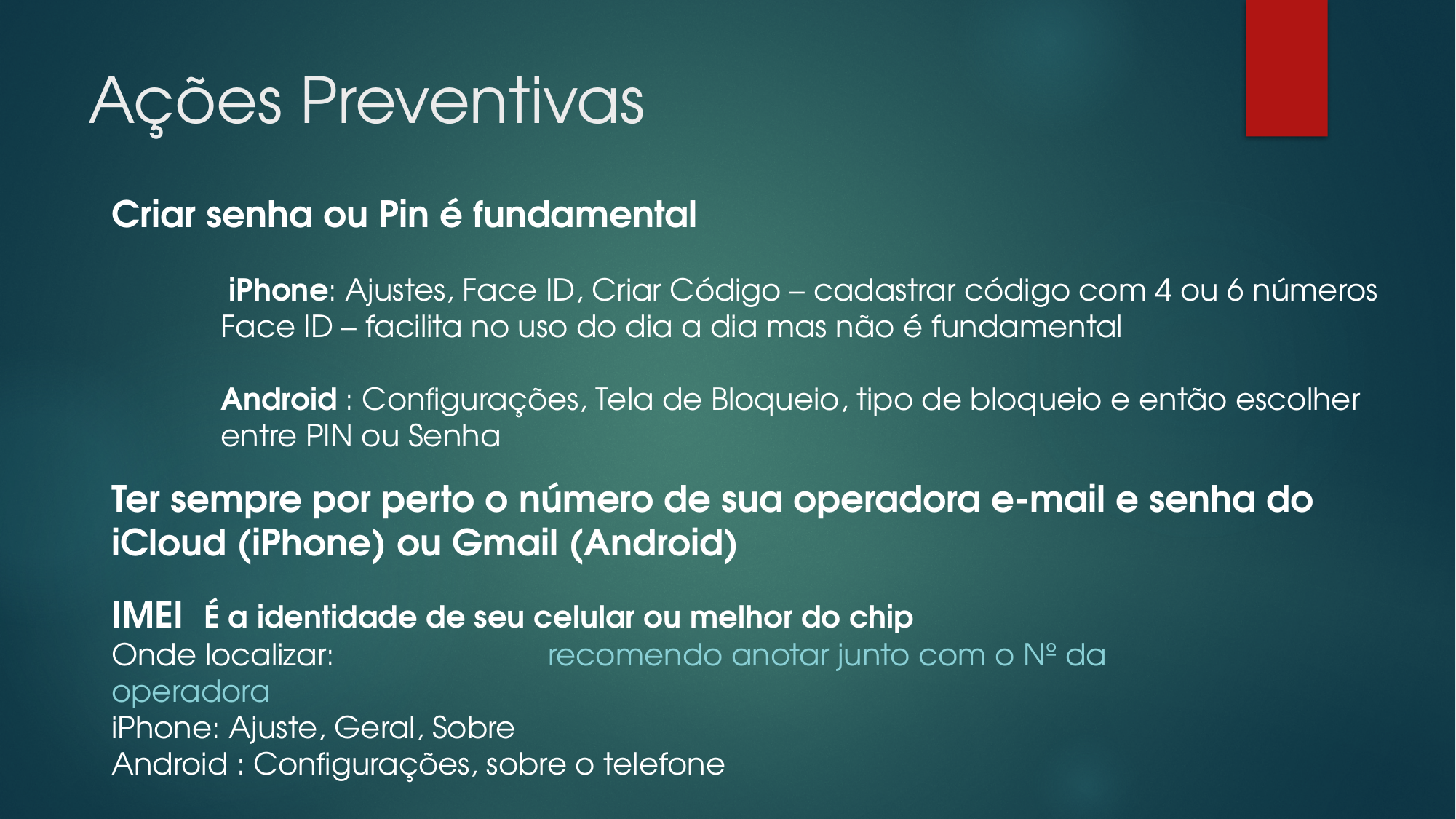

# Ações Preventivas
Criar senha ou Pin é fundamental

	 iPhone: Ajustes, Face ID, Criar Código – cadastrar código com 4 ou 6 números
	Face ID – facilita no uso do dia a dia mas não é fundamental

	Android : Configurações, Tela de Bloqueio, tipo de bloqueio e então escolher 	entre PIN ou Senha
Ter sempre por perto o número de sua operadora e-mail e senha do iCloud (iPhone) ou Gmail (Android)
IMEI  É a identidade de seu celular ou melhor do chip
Onde localizar:		recomendo anotar junto com o Nº da operadora
iPhone: Ajuste, Geral, Sobre
Android : Configurações, sobre o telefone